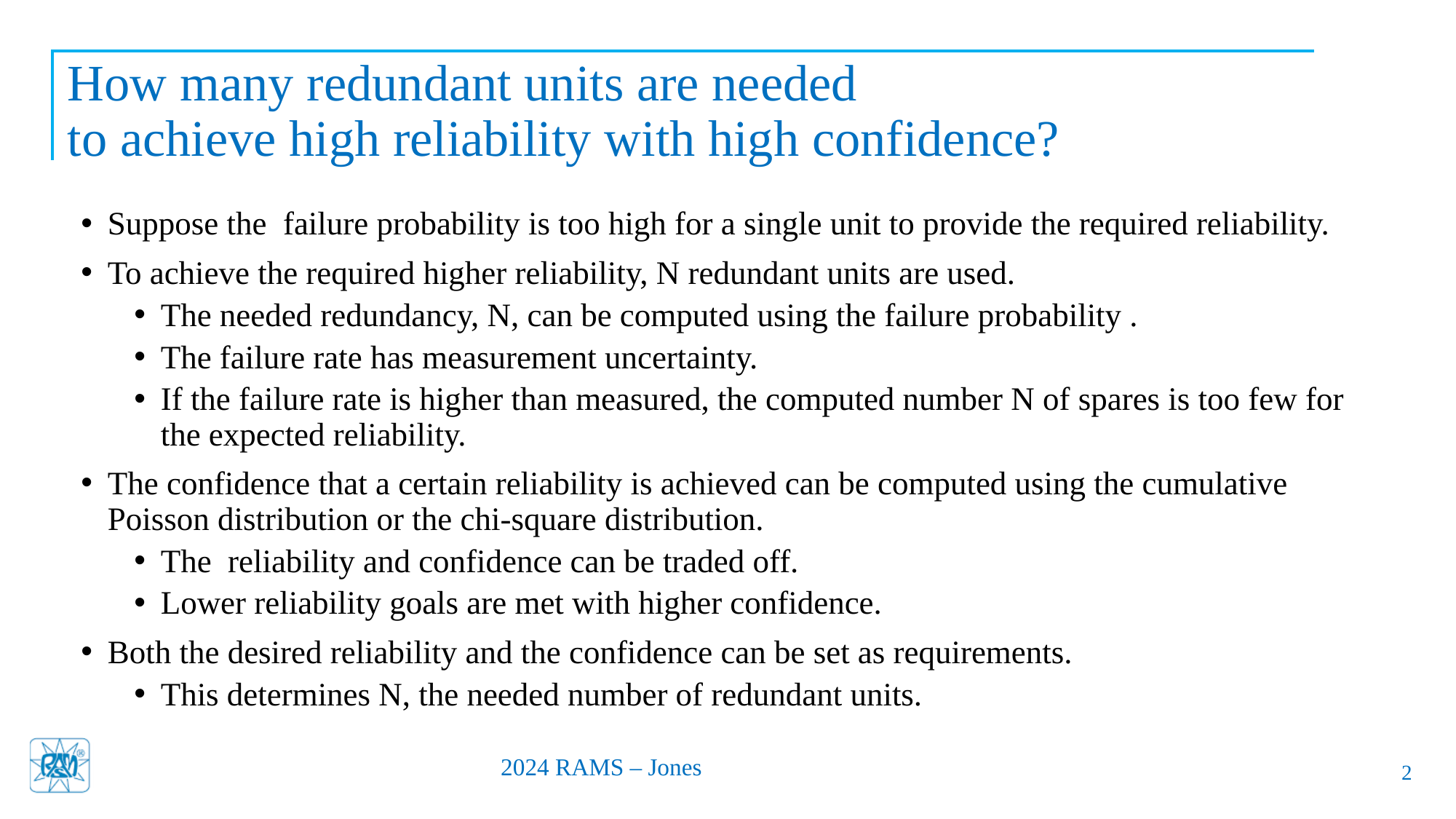

# How many redundant units are needed to achieve high reliability with high confidence?
Suppose the  failure probability is too high for a single unit to provide the required reliability.
To achieve the required higher reliability, N redundant units are used.
The needed redundancy, N, can be computed using the failure probability .
The failure rate has measurement uncertainty.
If the failure rate is higher than measured, the computed number N of spares is too few for the expected reliability.
The confidence that a certain reliability is achieved can be computed using the cumulative Poisson distribution or the chi-square distribution.
The  reliability and confidence can be traded off.
Lower reliability goals are met with higher confidence.
Both the desired reliability and the confidence can be set as requirements.
This determines N, the needed number of redundant units.